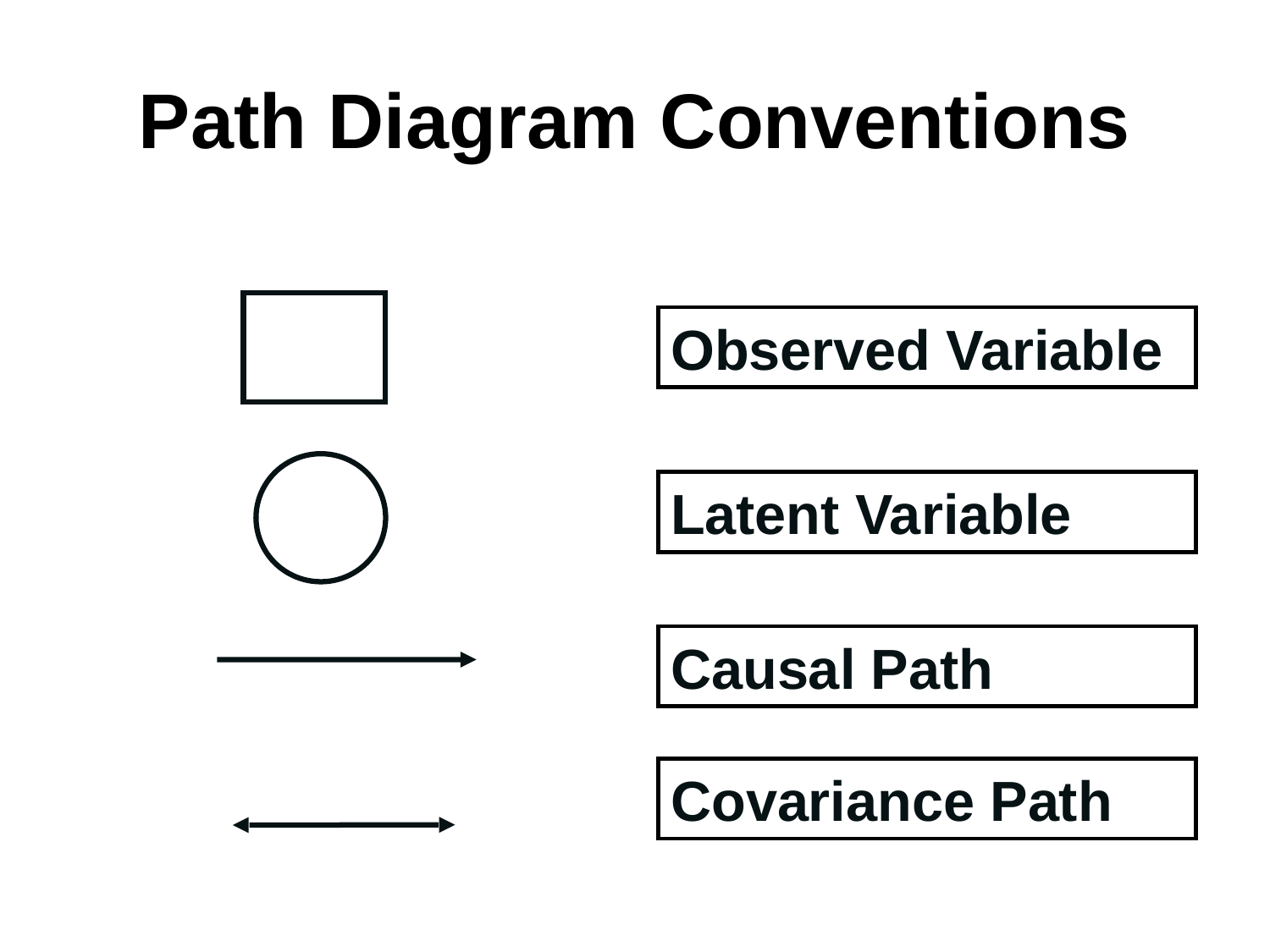

# Path Diagram Conventions

Observed Variable

Latent Variable
Causal Path

Covariance Path